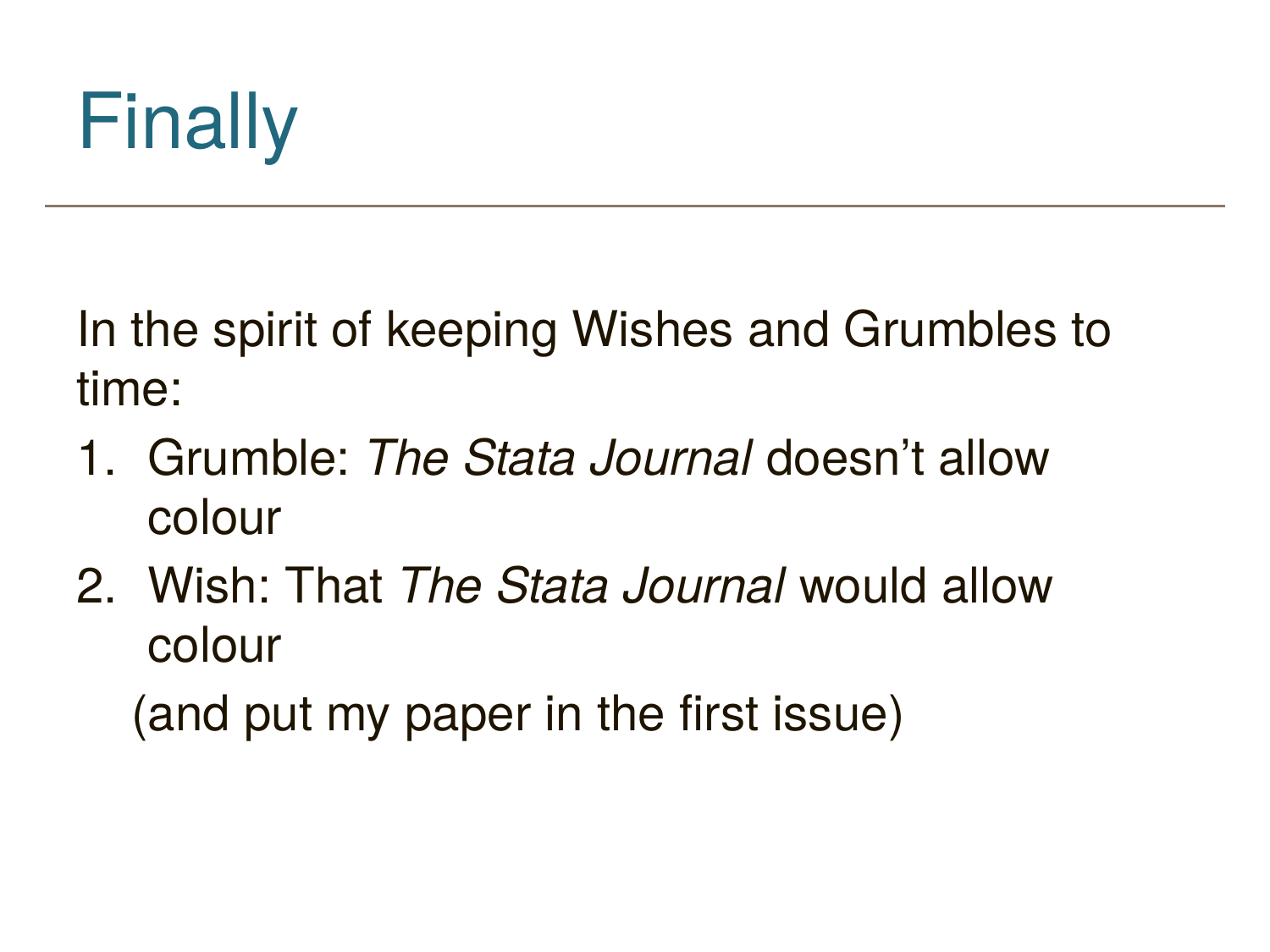

# Finally

In the spirit of keeping Wishes and Grumbles to time:
Grumble: The Stata Journal doesn’t allow colour
Wish: That The Stata Journal would allow colour
    (and put my paper in the first issue)